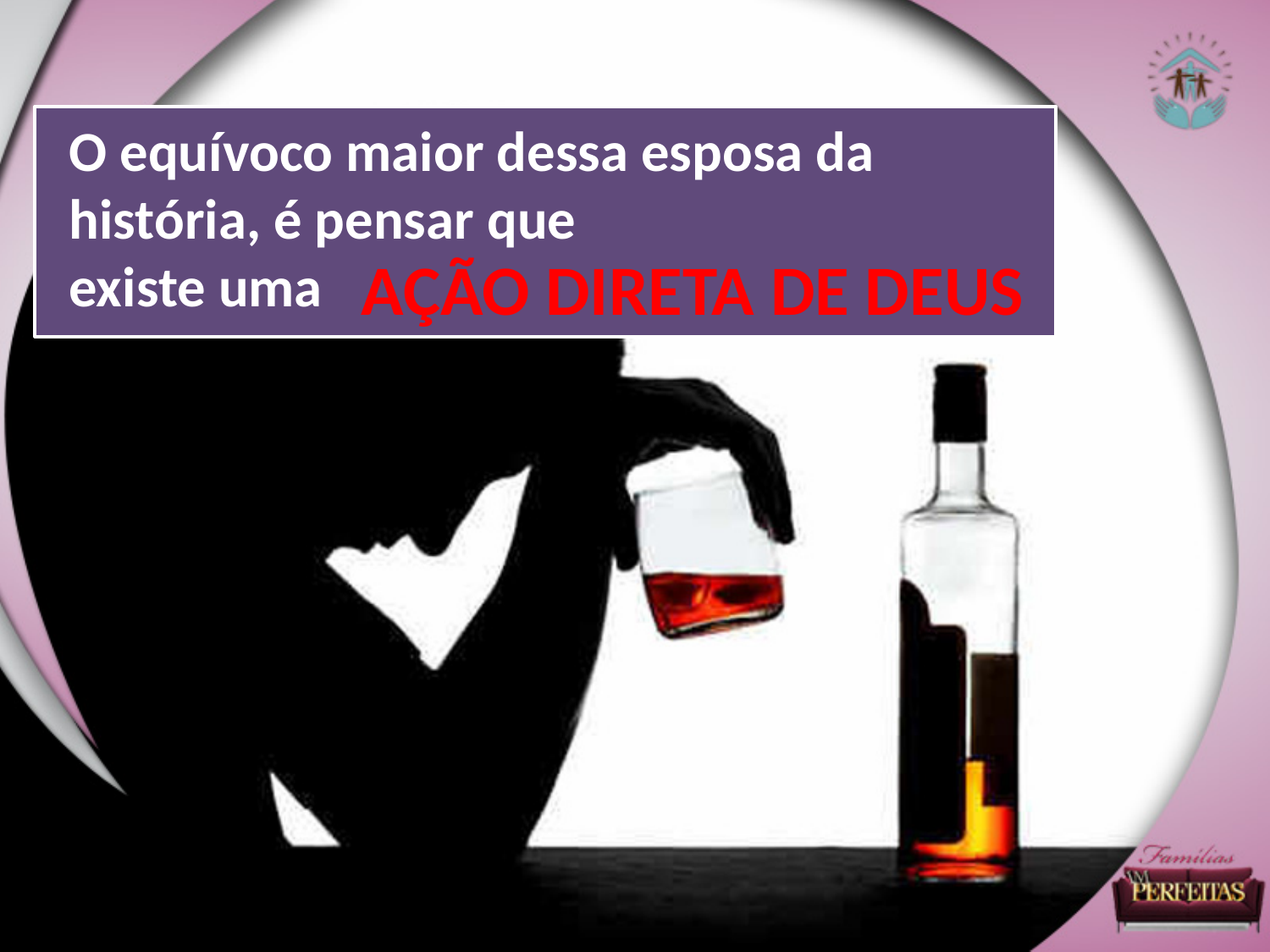

O equívoco maior dessa esposa da história, é pensar que
existe uma
AÇÃO DIRETA DE DEUS